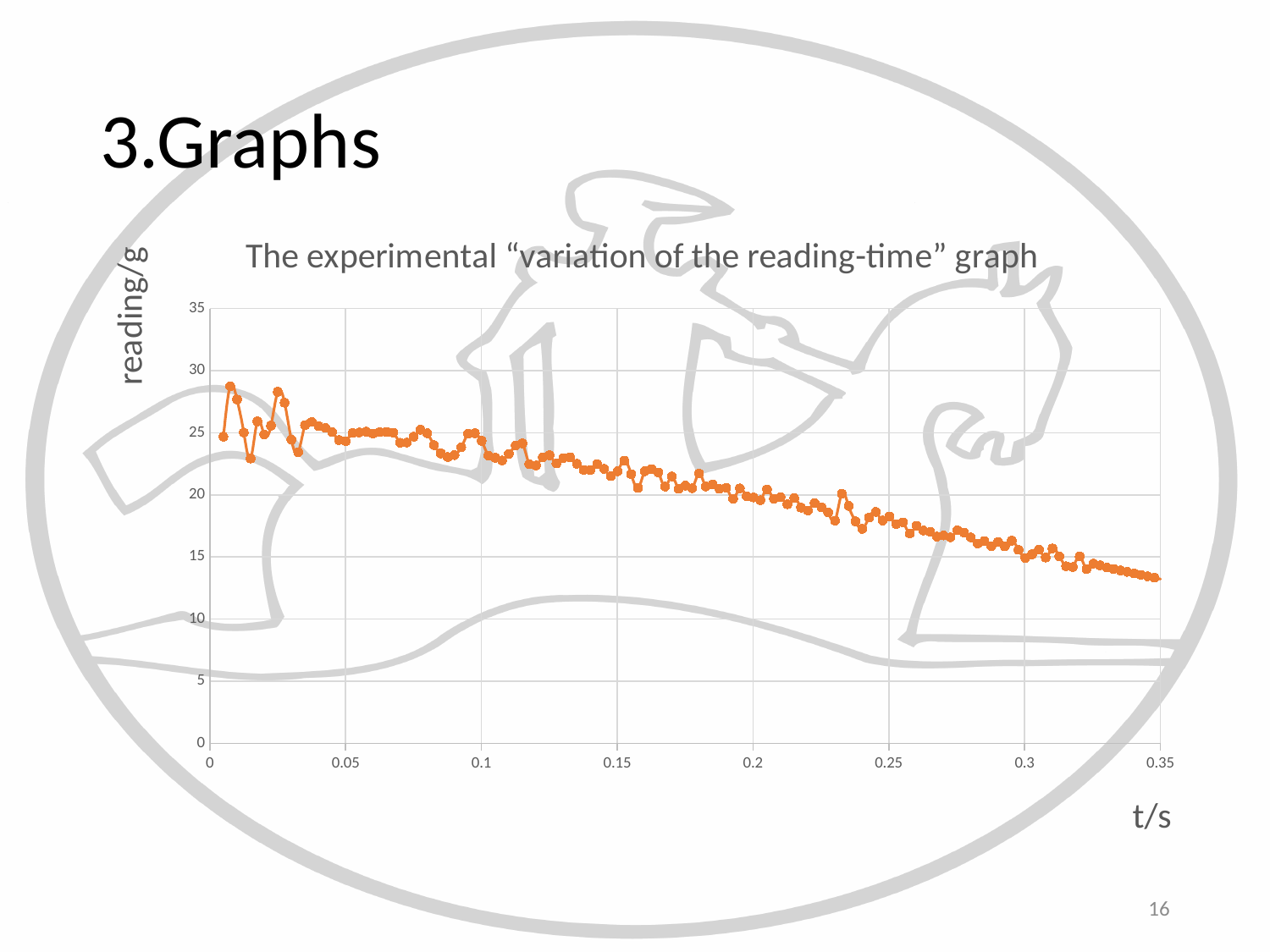

# 3.Graphs

### Chart: The experimental “variation of the reading-time” graph

| Category |  |
|---|---|
16